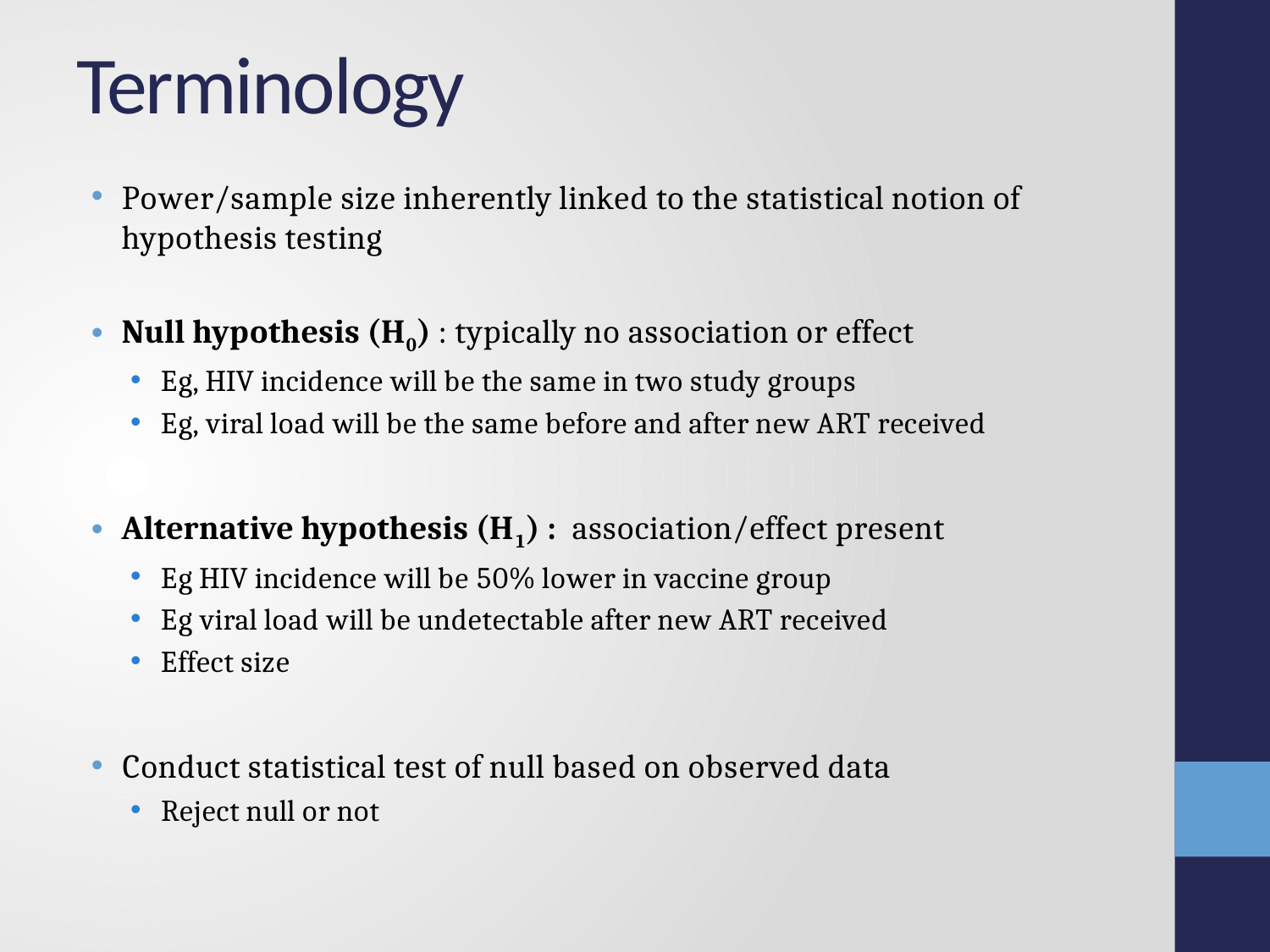

# Terminology
Power/sample size inherently linked to the statistical notion of hypothesis testing

Null hypothesis (H0) : typically no association or effect
Eg, HIV incidence will be the same in two study groups
Eg, viral load will be the same before and after new ART received

Alternative hypothesis (H1) :  association/effect present
Eg HIV incidence will be 50% lower in vaccine group
Eg viral load will be undetectable after new ART received
Effect size

Conduct statistical test of null based on observed data
Reject null or not